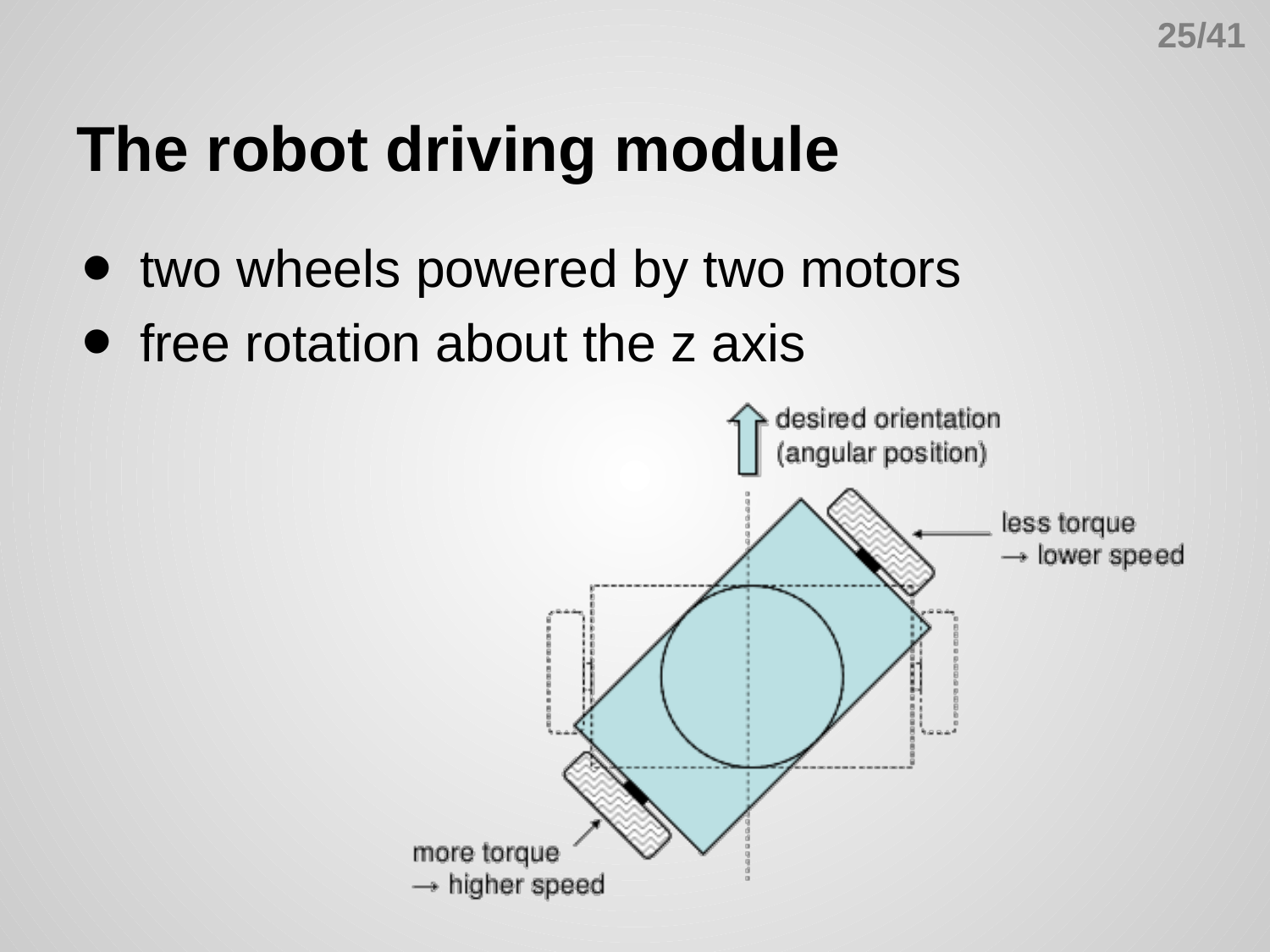

25/41
# The robot driving module
two wheels powered by two motors
free rotation about the z axis